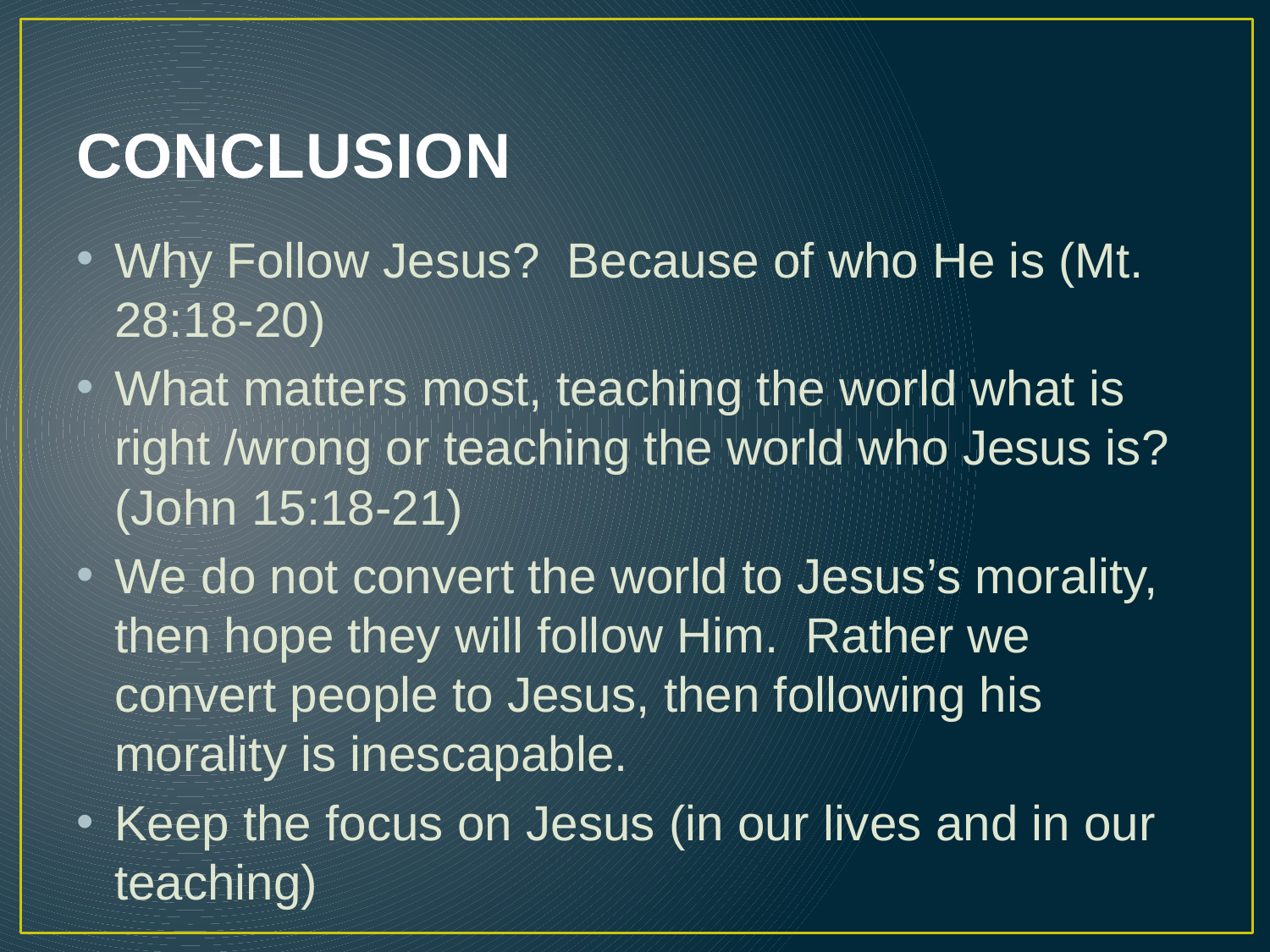

# CONCLUSION
Why Follow Jesus?  Because of who He is (Mt. 28:18-20)
What matters most, teaching the world what is right /wrong or teaching the world who Jesus is?  (John 15:18-21)
We do not convert the world to Jesus’s morality, then hope they will follow Him.  Rather we convert people to Jesus, then following his morality is inescapable.
Keep the focus on Jesus (in our lives and in our teaching)